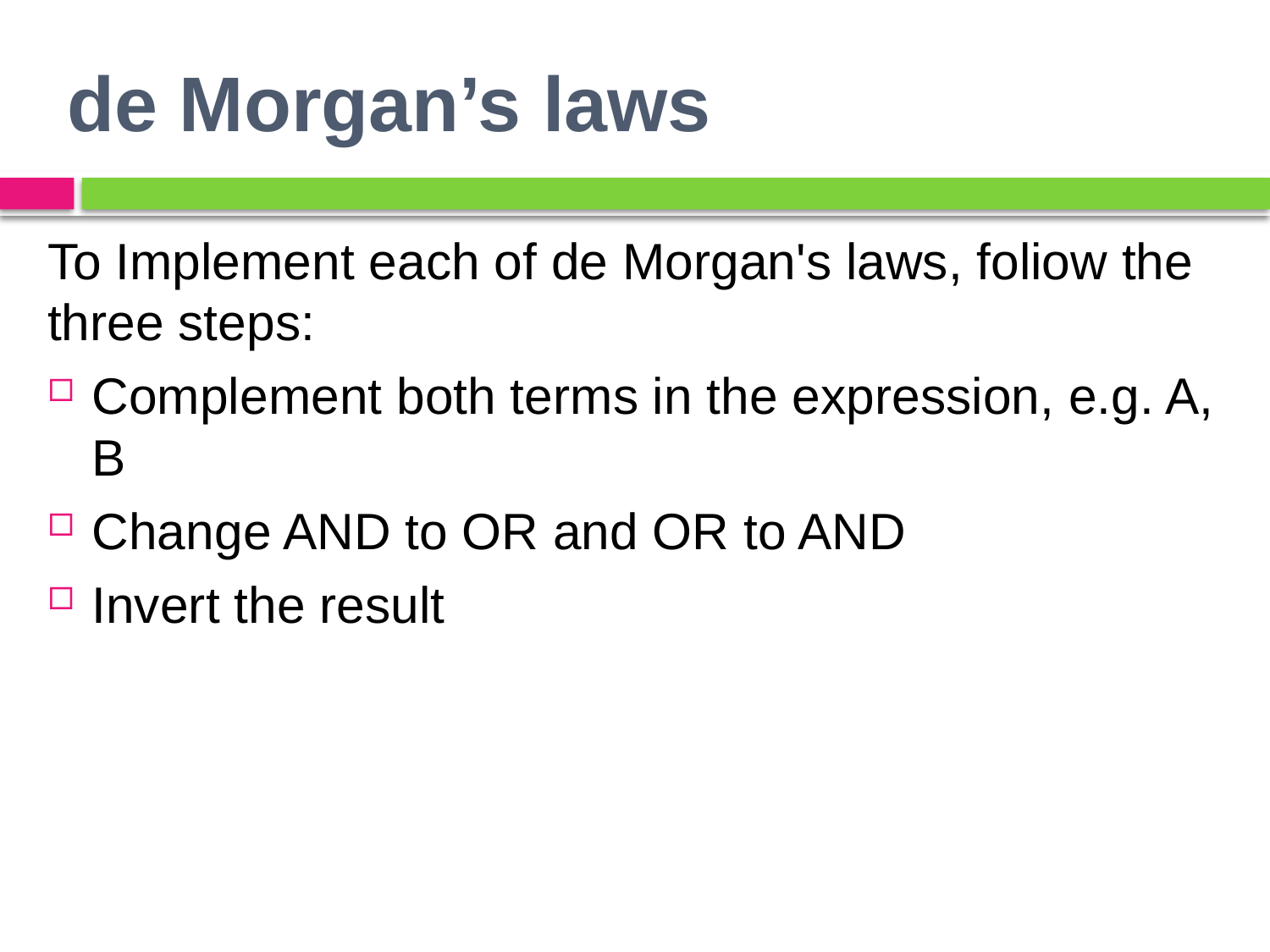

# de Morgan’s laws
To Implement each of de Morgan's laws, foliow the three steps:
Complement both terms in the expression, e.g. A, B
Change AND to OR and OR to AND
Invert the result